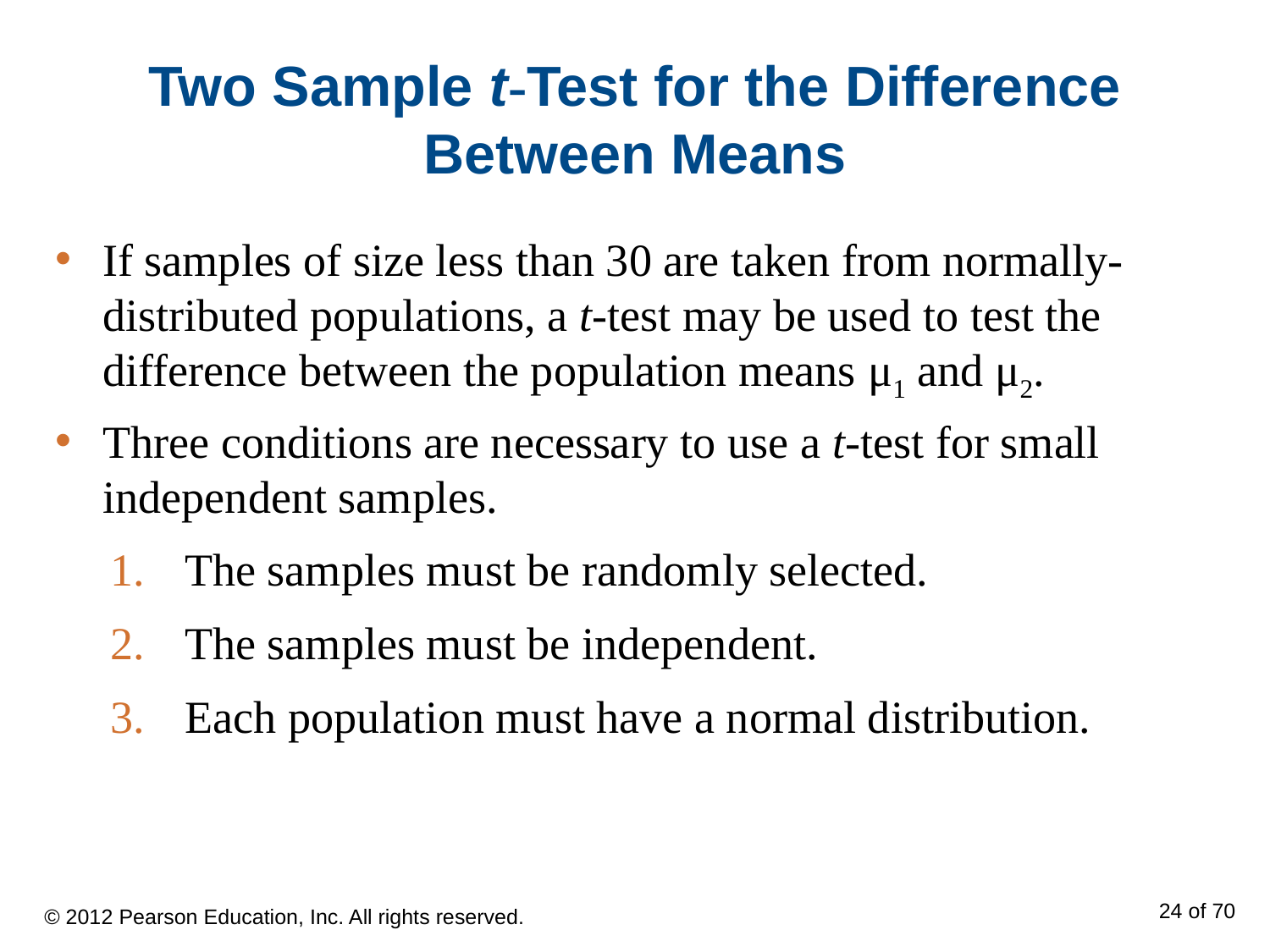

# Two Sample t-Test for the Difference Between Means
If samples of size less than 30 are taken from normally-distributed populations, a t-test may be used to test the difference between the population means μ1 and μ2.
Three conditions are necessary to use a t-test for small independent samples.
The samples must be randomly selected.
The samples must be independent.
Each population must have a normal distribution.
© 2012 Pearson Education, Inc. All rights reserved.
24 of 70